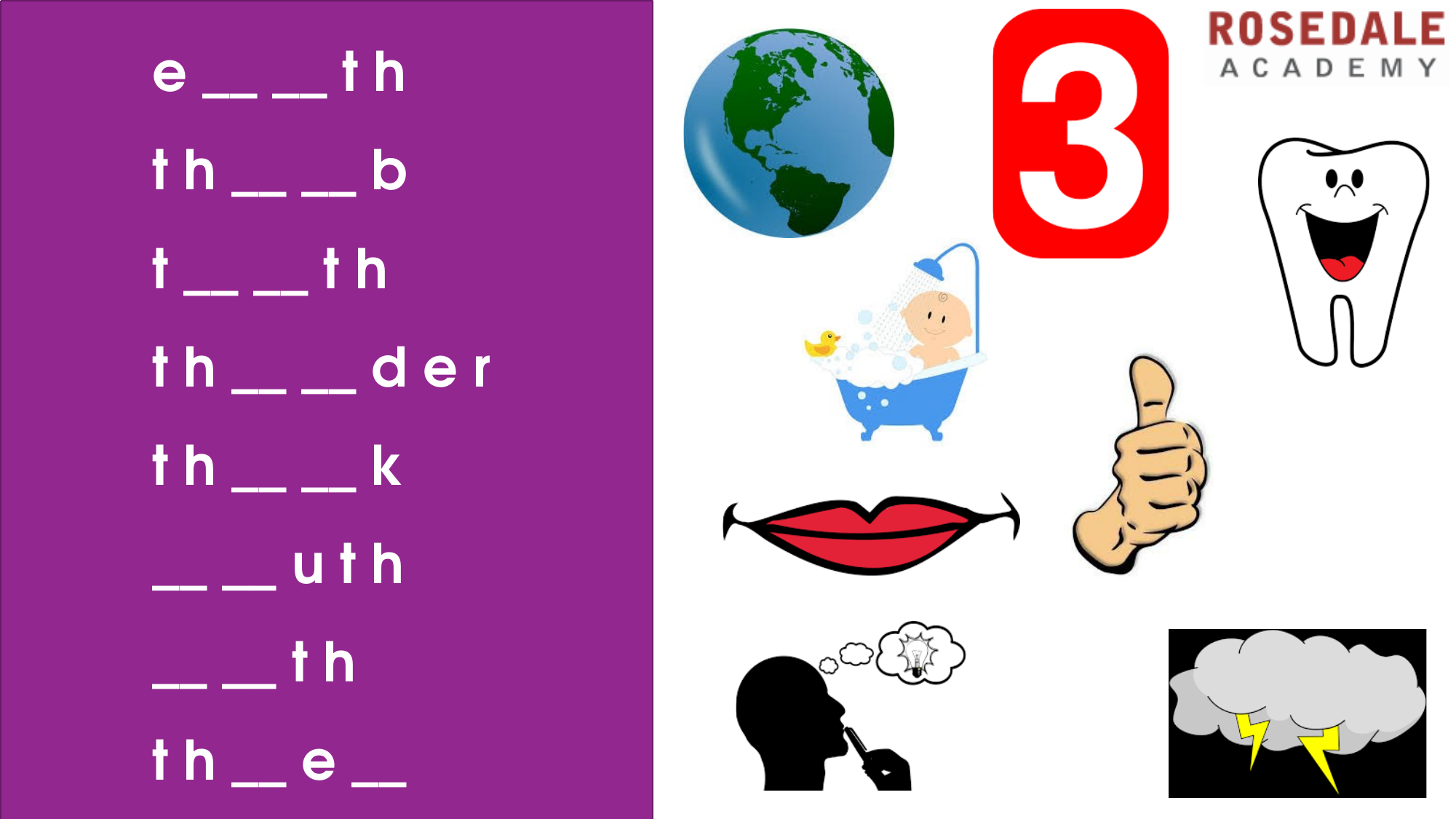

e __ __ t h
t h __ __ b
t __ __ t h
t h __ __ d e r
t h __ __ k
__ __ u t h
__ __ t h
t h __ e __